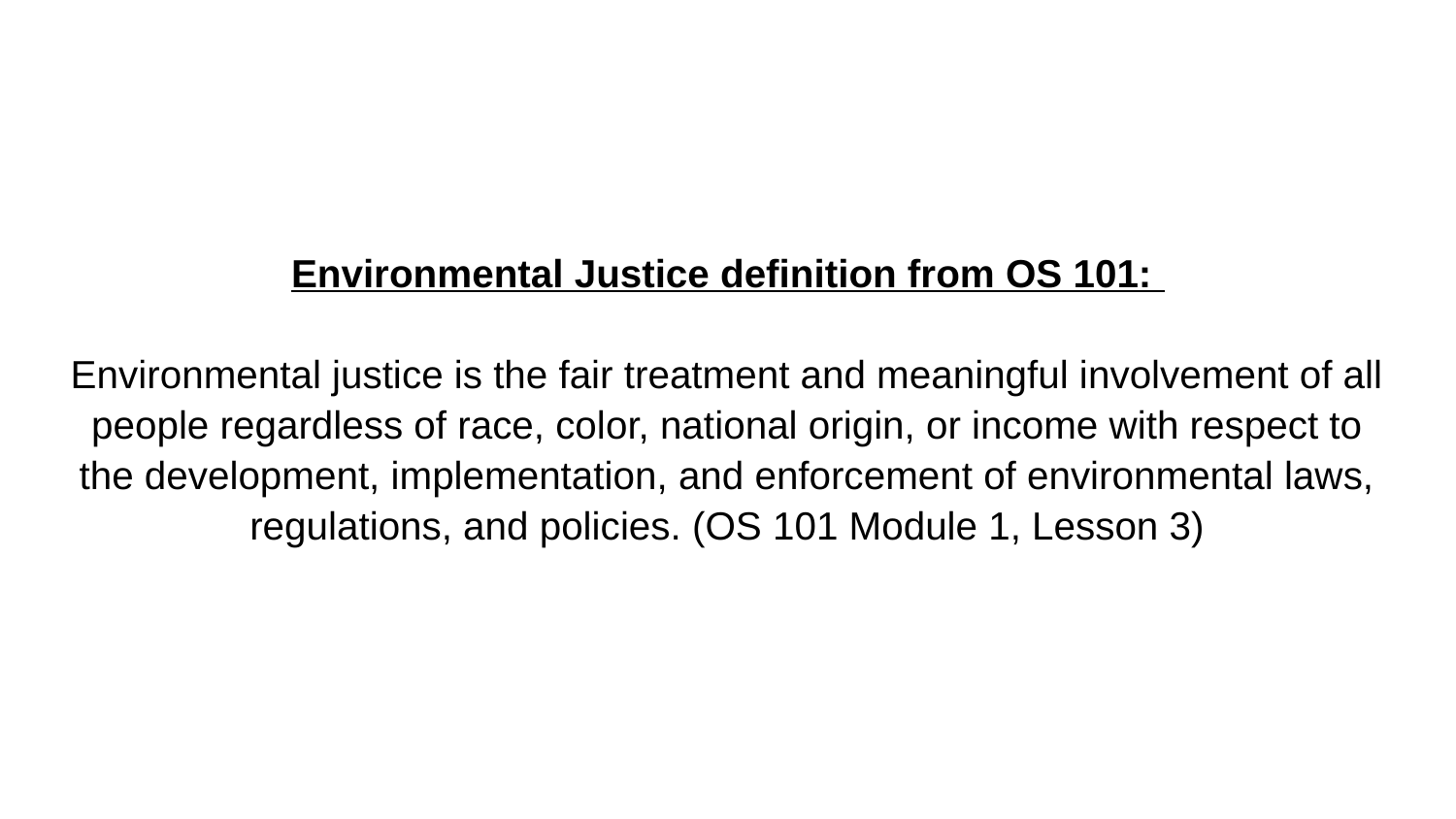

# Environmental Justice definition from OS 101:

Environmental justice is the fair treatment and meaningful involvement of all people regardless of race, color, national origin, or income with respect to the development, implementation, and enforcement of environmental laws, regulations, and policies. (OS 101 Module 1, Lesson 3)